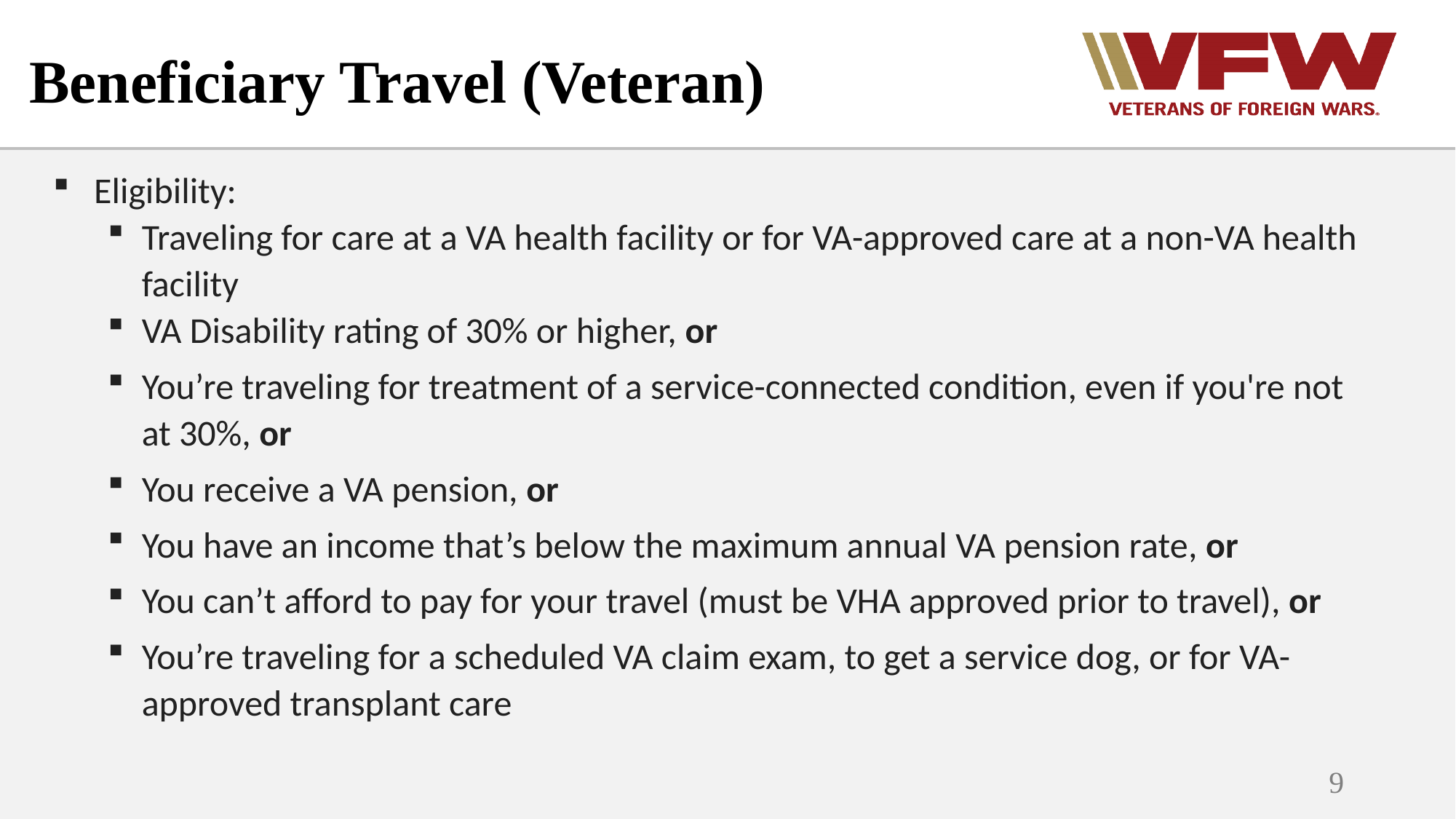

# Beneficiary Travel (Veteran)
Eligibility:
Traveling for care at a VA health facility or for VA-approved care at a non-VA health facility
VA Disability rating of 30% or higher, or
You’re traveling for treatment of a service-connected condition, even if you're not at 30%, or
You receive a VA pension, or
You have an income that’s below the maximum annual VA pension rate, or
You can’t afford to pay for your travel (must be VHA approved prior to travel), or
You’re traveling for a scheduled VA claim exam, to get a service dog, or for VA-approved transplant care

9